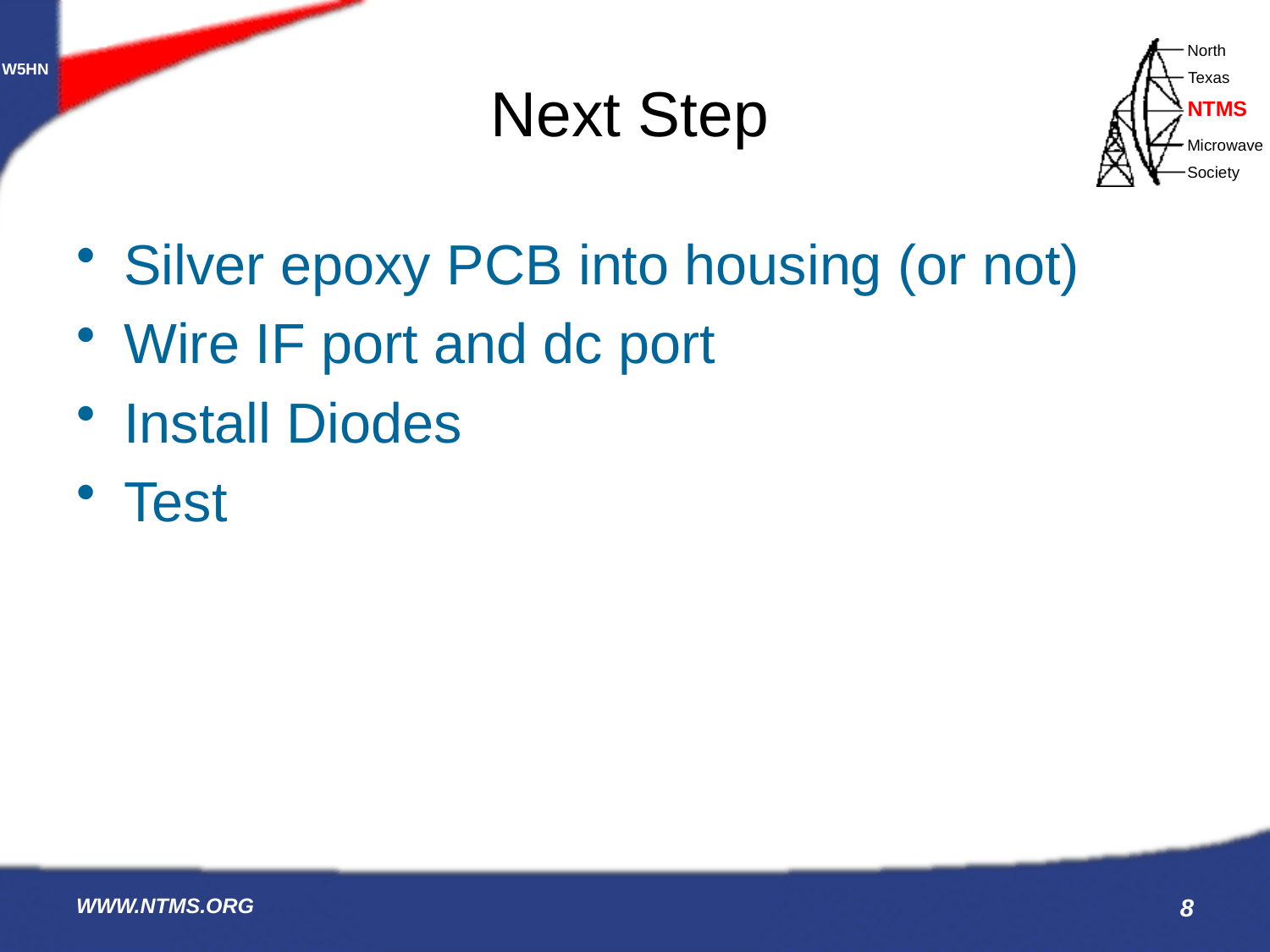

# Next Step
Silver epoxy PCB into housing (or not)
Wire IF port and dc port
Install Diodes
Test
WWW.NTMS.ORG
8